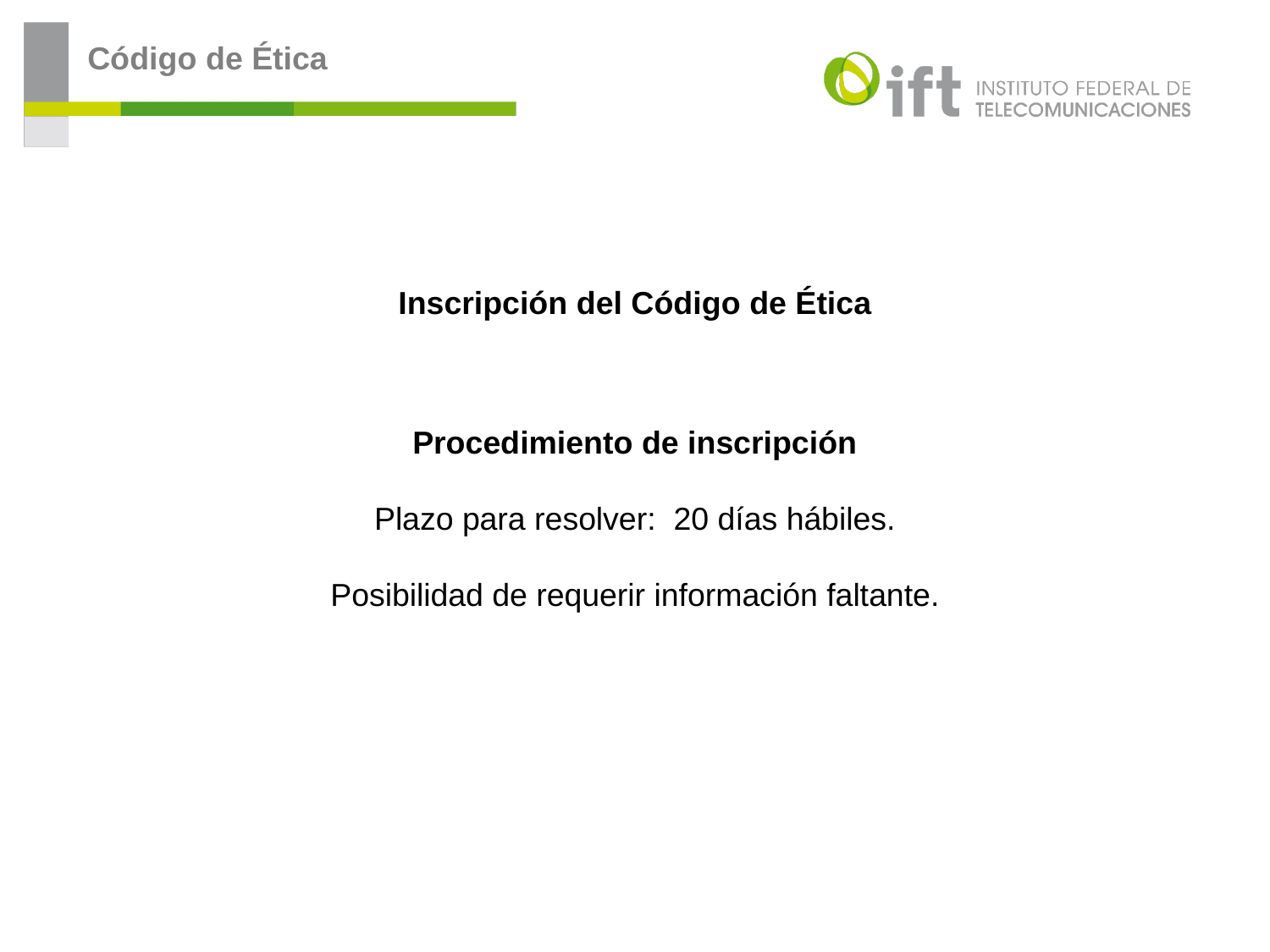

Código de Ética
Inscripción del Código de Ética
Procedimiento de inscripción

Plazo para resolver:  20 días hábiles.

Posibilidad de requerir información faltante.